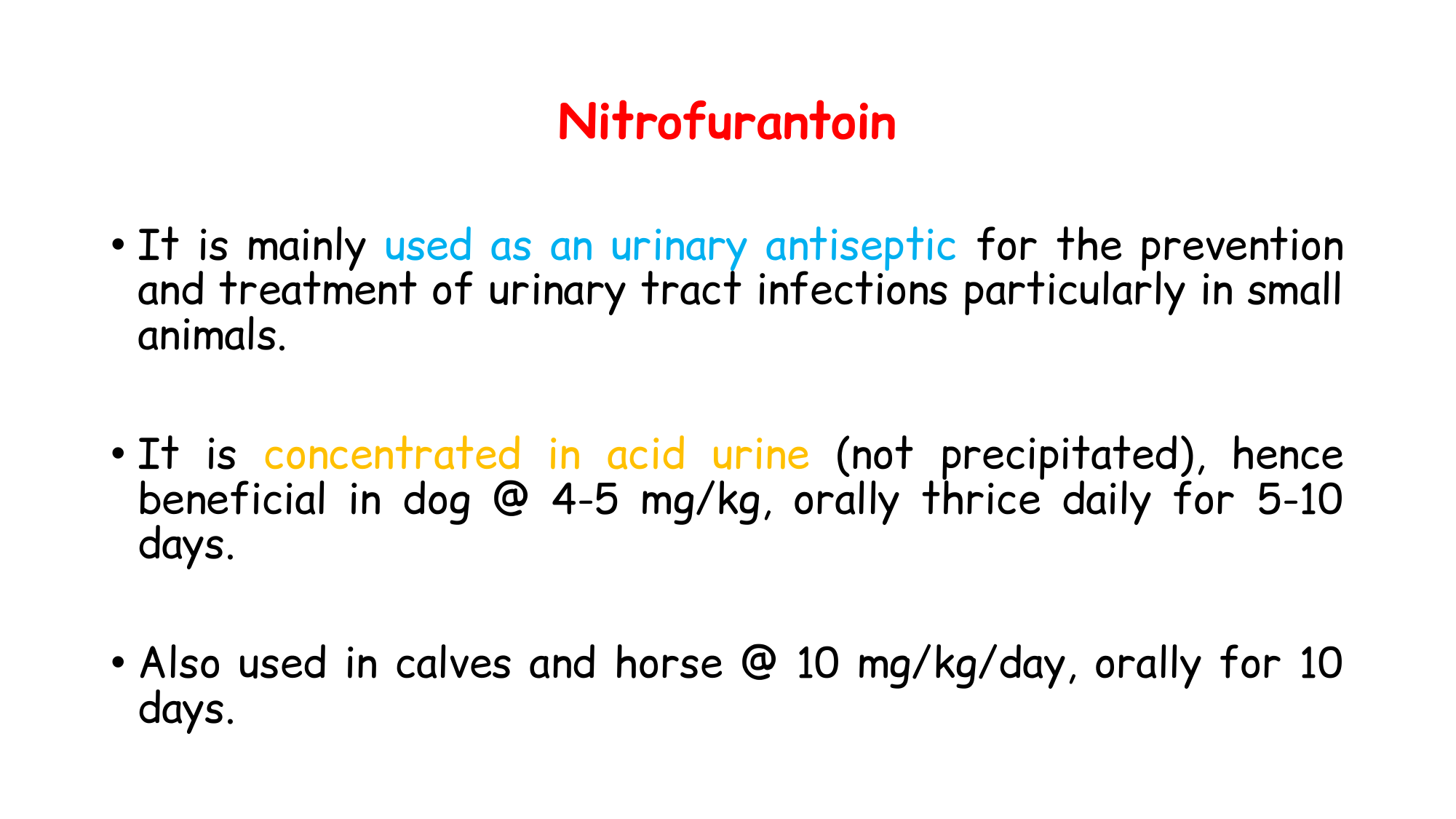

# Nitrofurantoin
It is mainly used as an urinary antiseptic for the prevention and treatment of urinary tract infections particularly in small animals.

It is concentrated in acid urine (not precipitated), hence beneficial in dog @ 4-5 mg/kg, orally thrice daily for 5-10 days.

Also used in calves and horse @ 10 mg/kg/day, orally for 10 days.